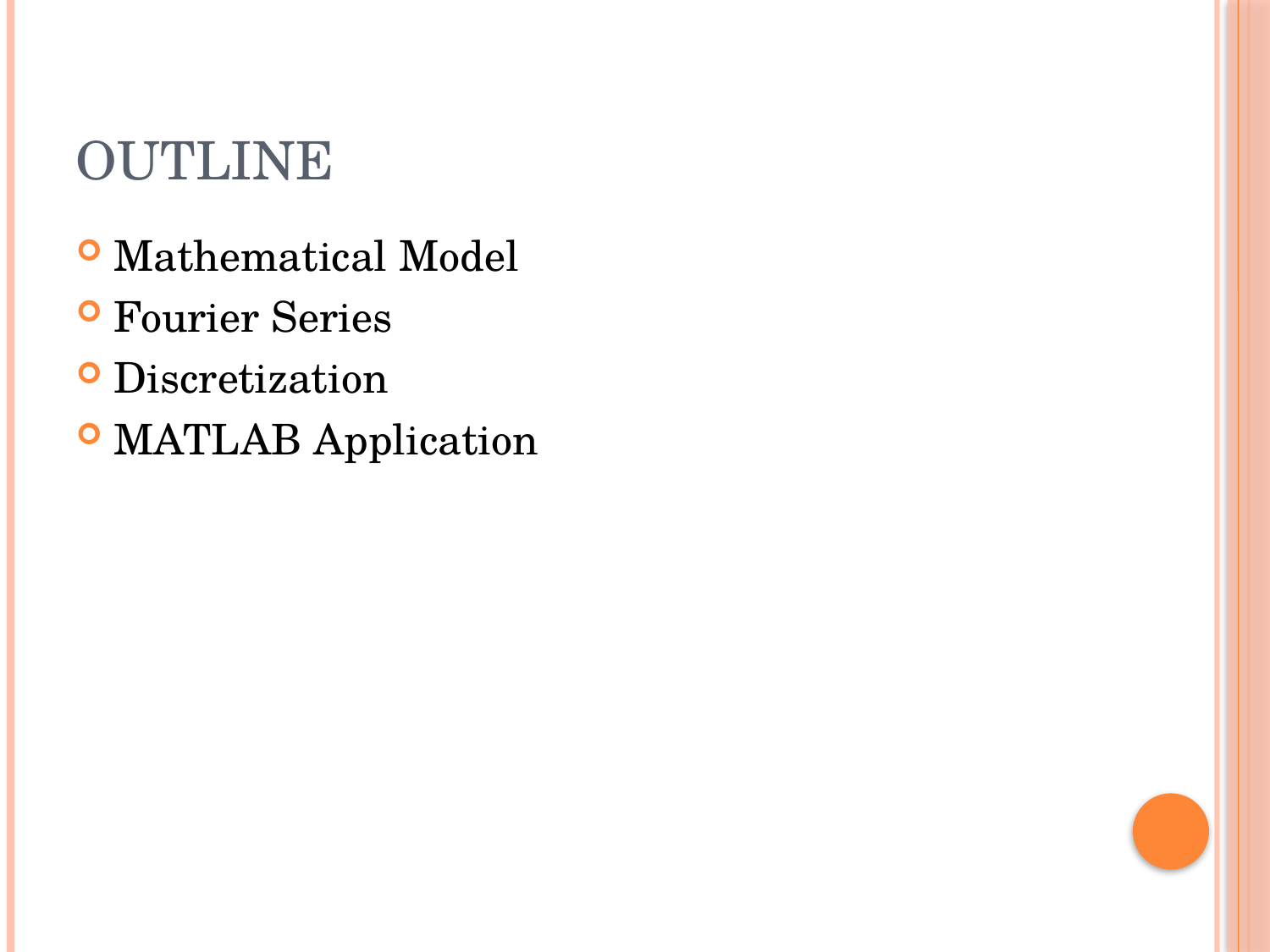

# Outline
Mathematical Model
Fourier Series
Discretization
MATLAB Application